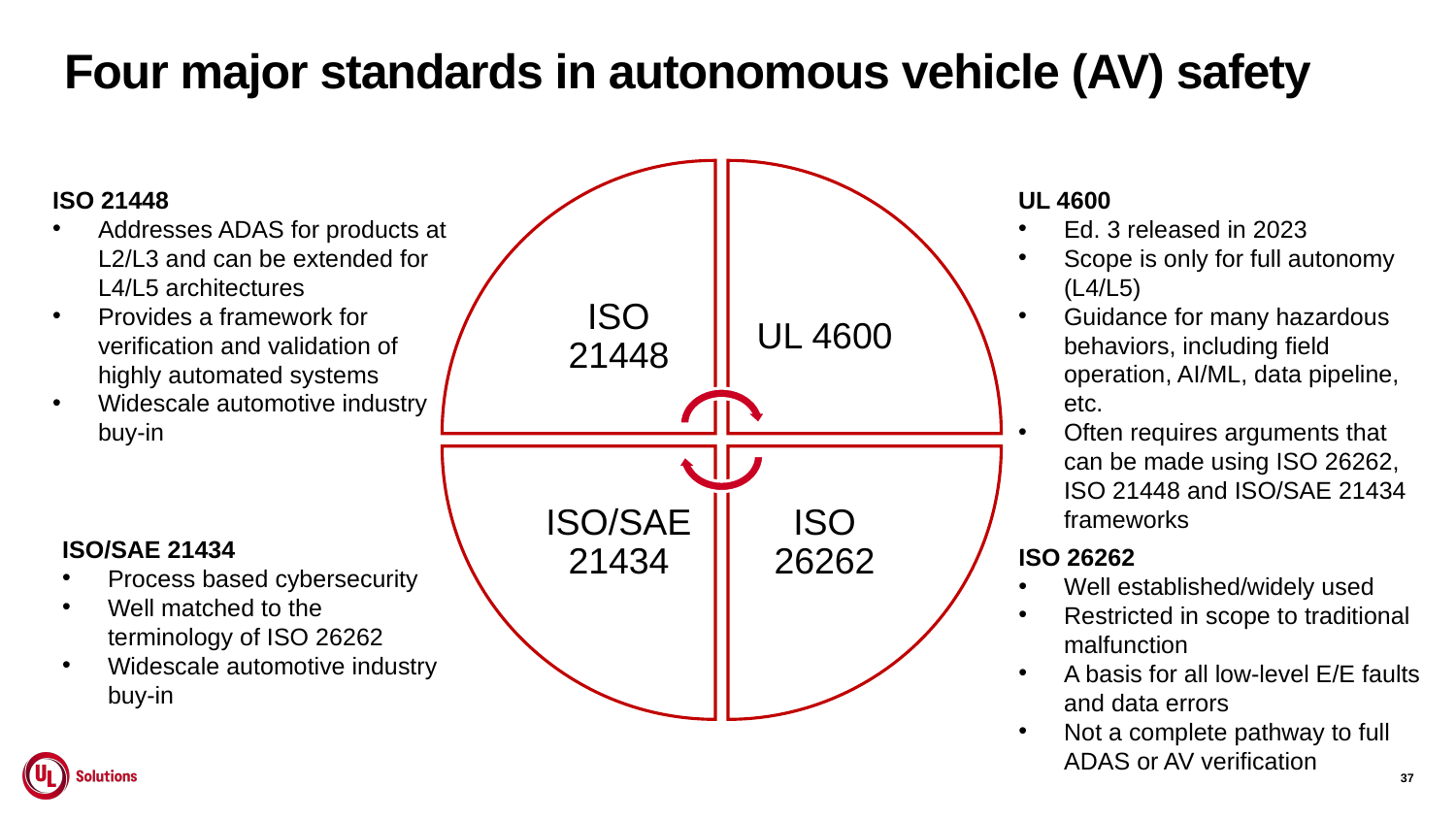

Four major standards in autonomous vehicle (AV) safety
ISO 21448
UL 4600
ISO 26262
ISO/SAE 21434
ISO 21448
Addresses ADAS for products at L2/L3 and can be extended for L4/L5 architectures
Provides a framework for verification and validation of highly automated systems
Widescale automotive industry buy-in
UL 4600
Ed. 3 released in 2023
Scope is only for full autonomy (L4/L5)
Guidance for many hazardous behaviors, including field operation, AI/ML, data pipeline, etc.
Often requires arguments that can be made using ISO 26262, ISO 21448 and ISO/SAE 21434 frameworks
ISO/SAE 21434
Process based cybersecurity
Well matched to the terminology of ISO 26262
Widescale automotive industry buy-in
ISO 26262
Well established/widely used
Restricted in scope to traditional malfunction
A basis for all low-level E/E faults and data errors
Not a complete pathway to full ADAS or AV verification
37